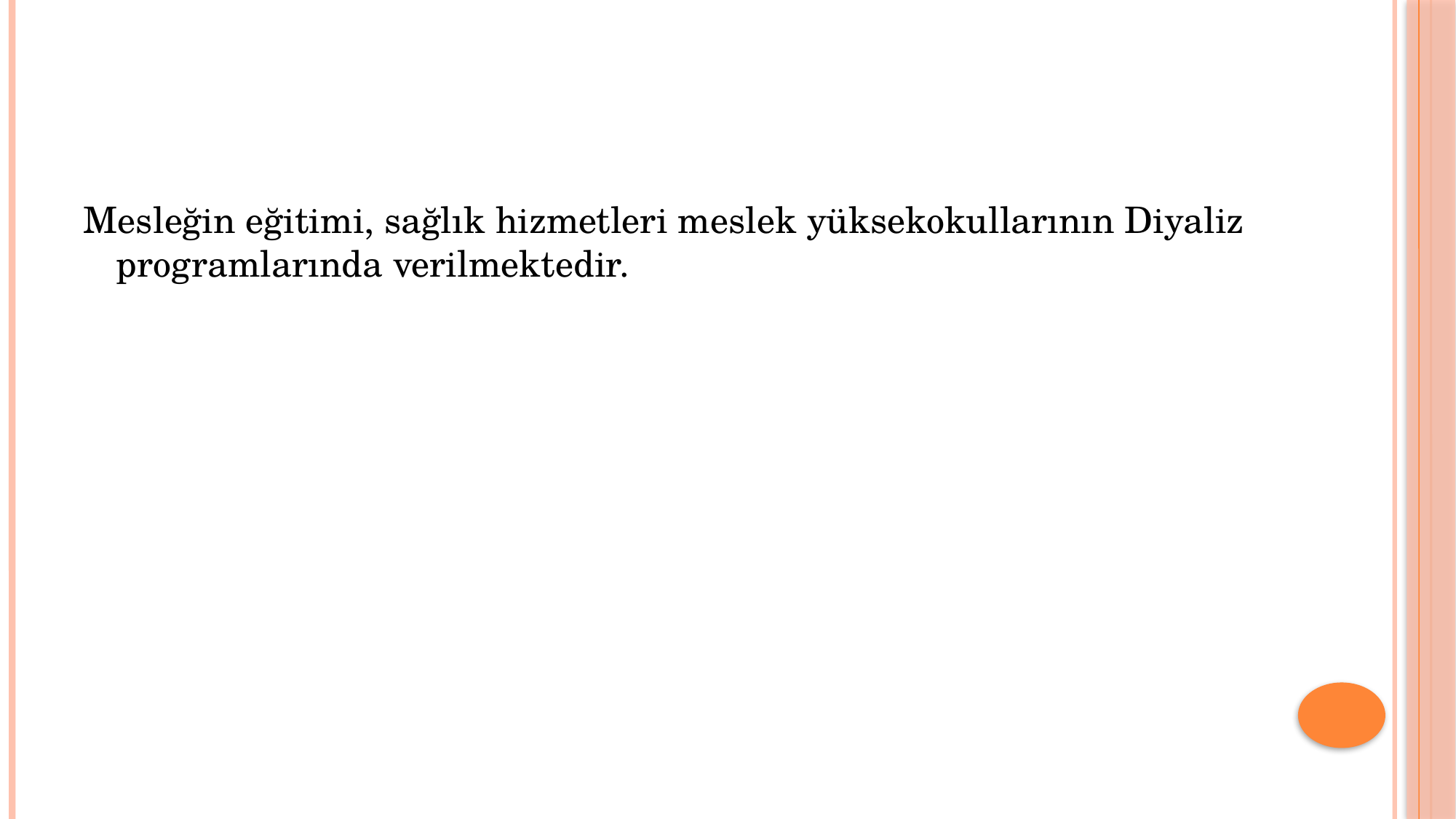

#
Mesleğin eğitimi, sağlık hizmetleri meslek yüksekokullarının Diyaliz programlarında verilmektedir.